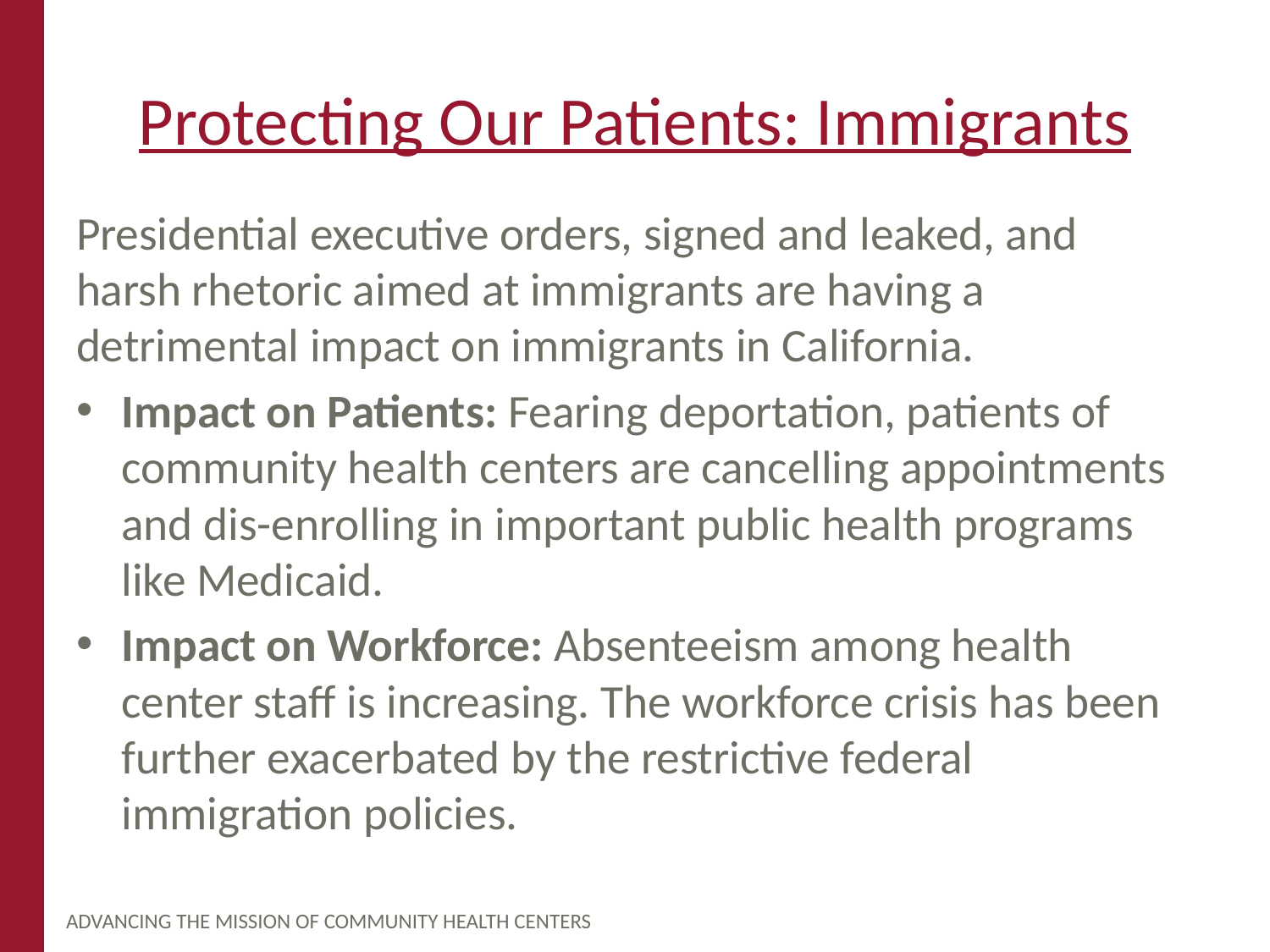

# Protecting Our Patients: Immigrants
Presidential executive orders, signed and leaked, and harsh rhetoric aimed at immigrants are having a detrimental impact on immigrants in California.
Impact on Patients: Fearing deportation, patients of community health centers are cancelling appointments and dis-enrolling in important public health programs like Medicaid.
Impact on Workforce: Absenteeism among health center staff is increasing. The workforce crisis has been further exacerbated by the restrictive federal immigration policies.